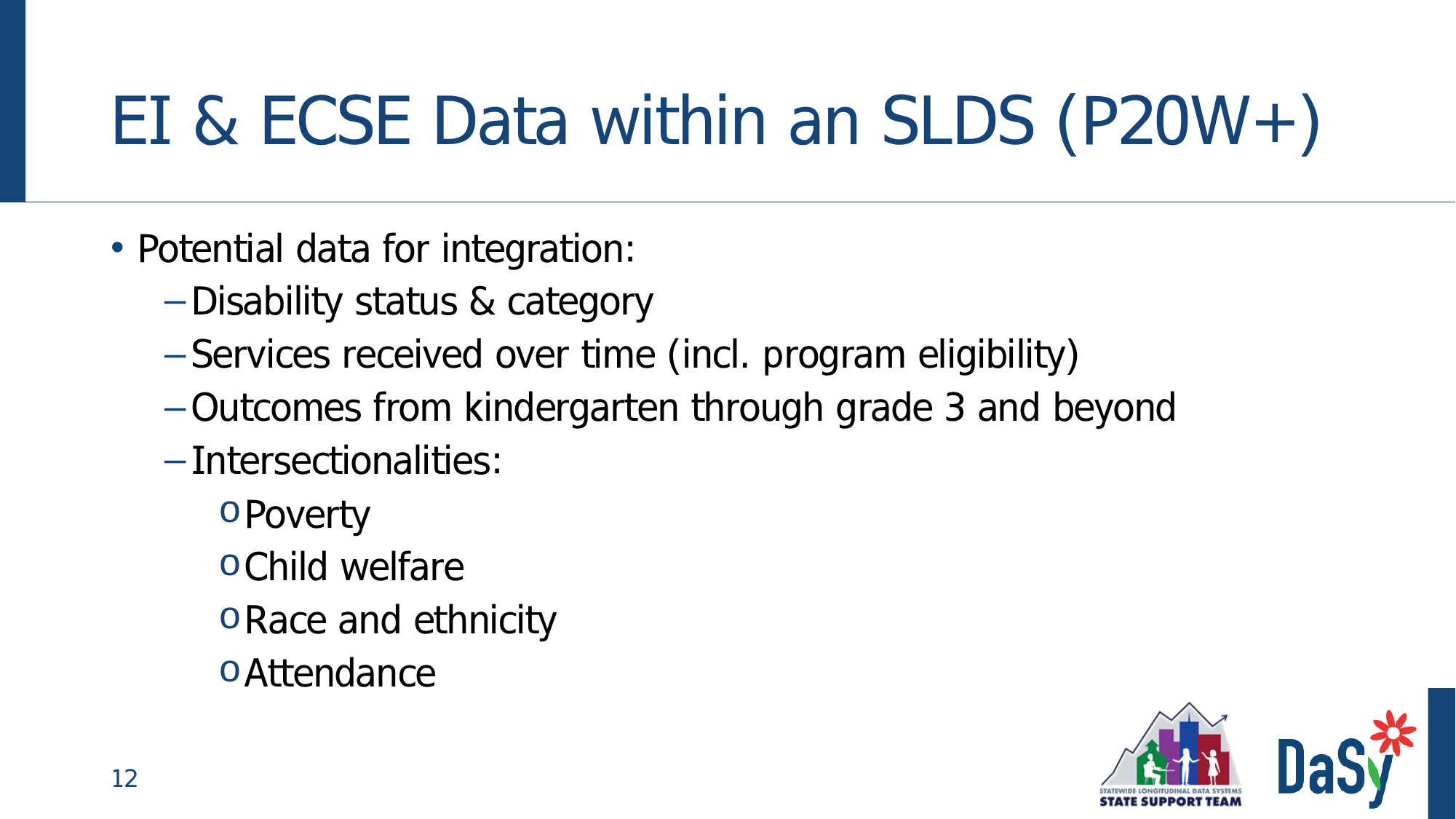

# EI & ECSE Data within an SLDS (P20W+)
Potential data for integration:
Disability status & category
Services received over time (incl. program eligibility)
Outcomes from kindergarten through grade 3 and beyond
Intersectionalities:
Poverty
Child welfare
Race and ethnicity
Attendance